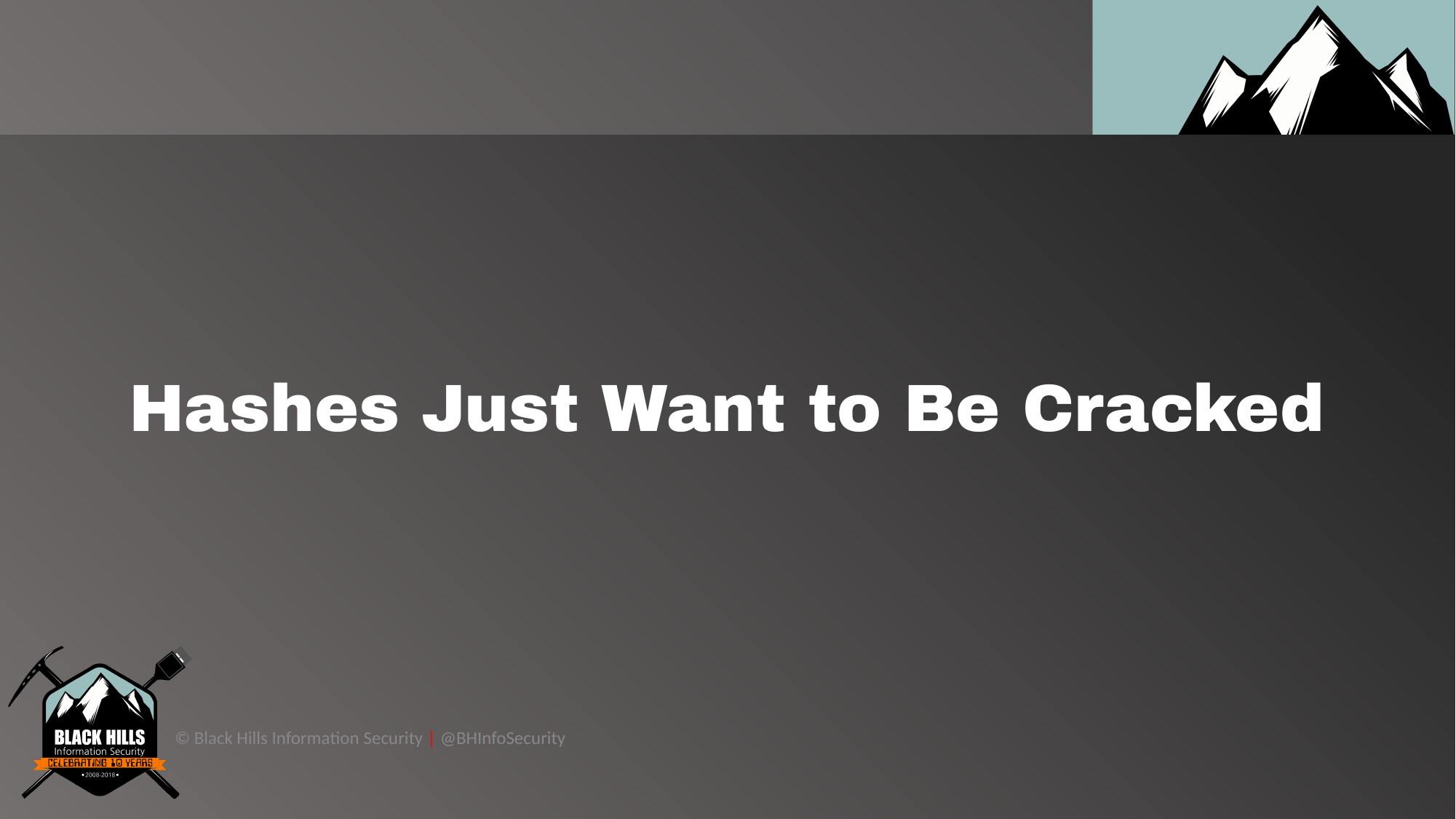

# Hashes Just Want to Be Cracked